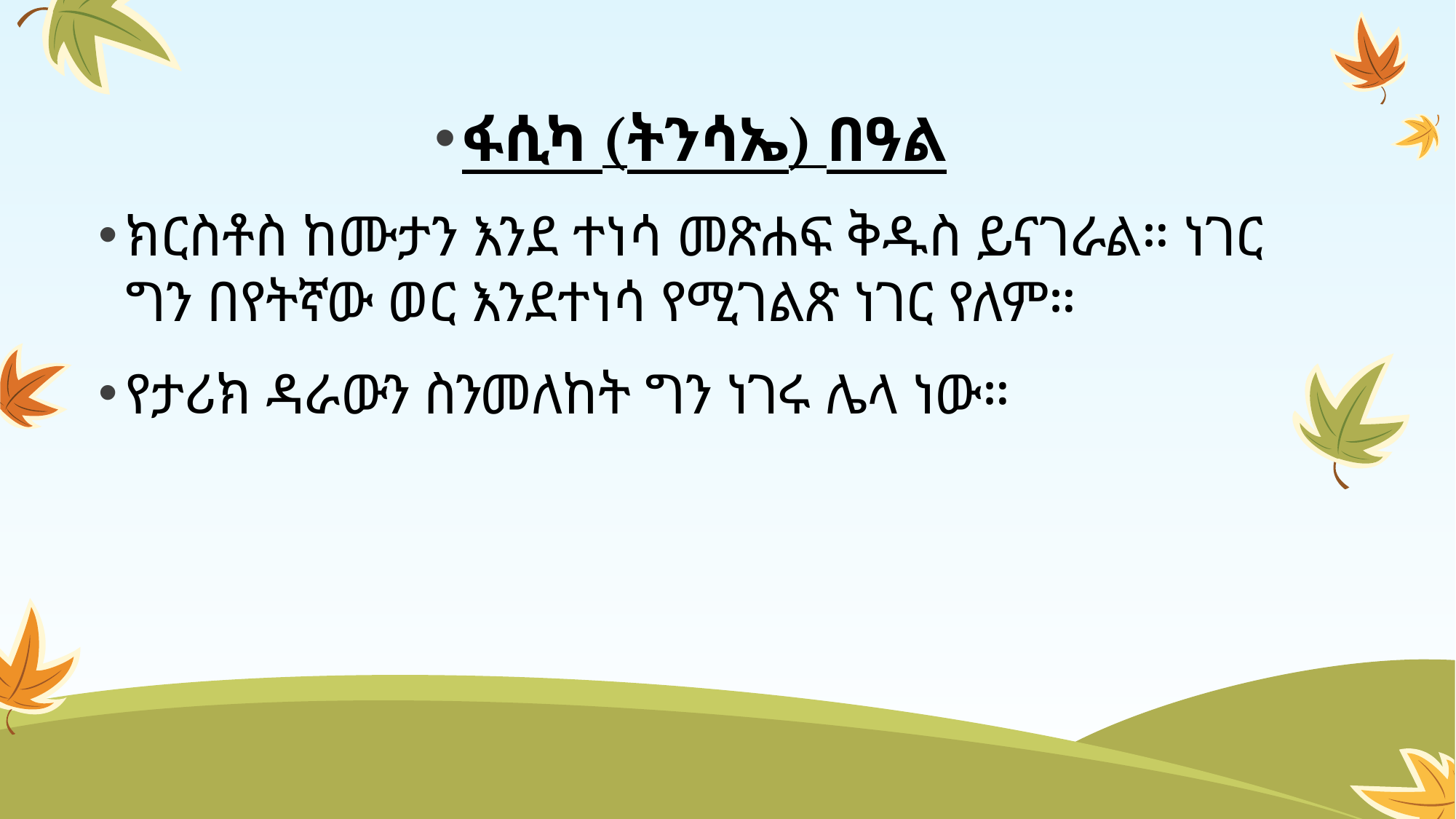

ፋሲካ (ትንሳኤ) በዓል
ክርስቶስ ከሙታን እንደ ተነሳ መጽሐፍ ቅዱስ ይናገራል። ነገር ግን በየትኛው ወር እንደተነሳ የሚገልጽ ነገር የለም።
የታሪክ ዳራውን ስንመለከት ግን ነገሩ ሌላ ነው።